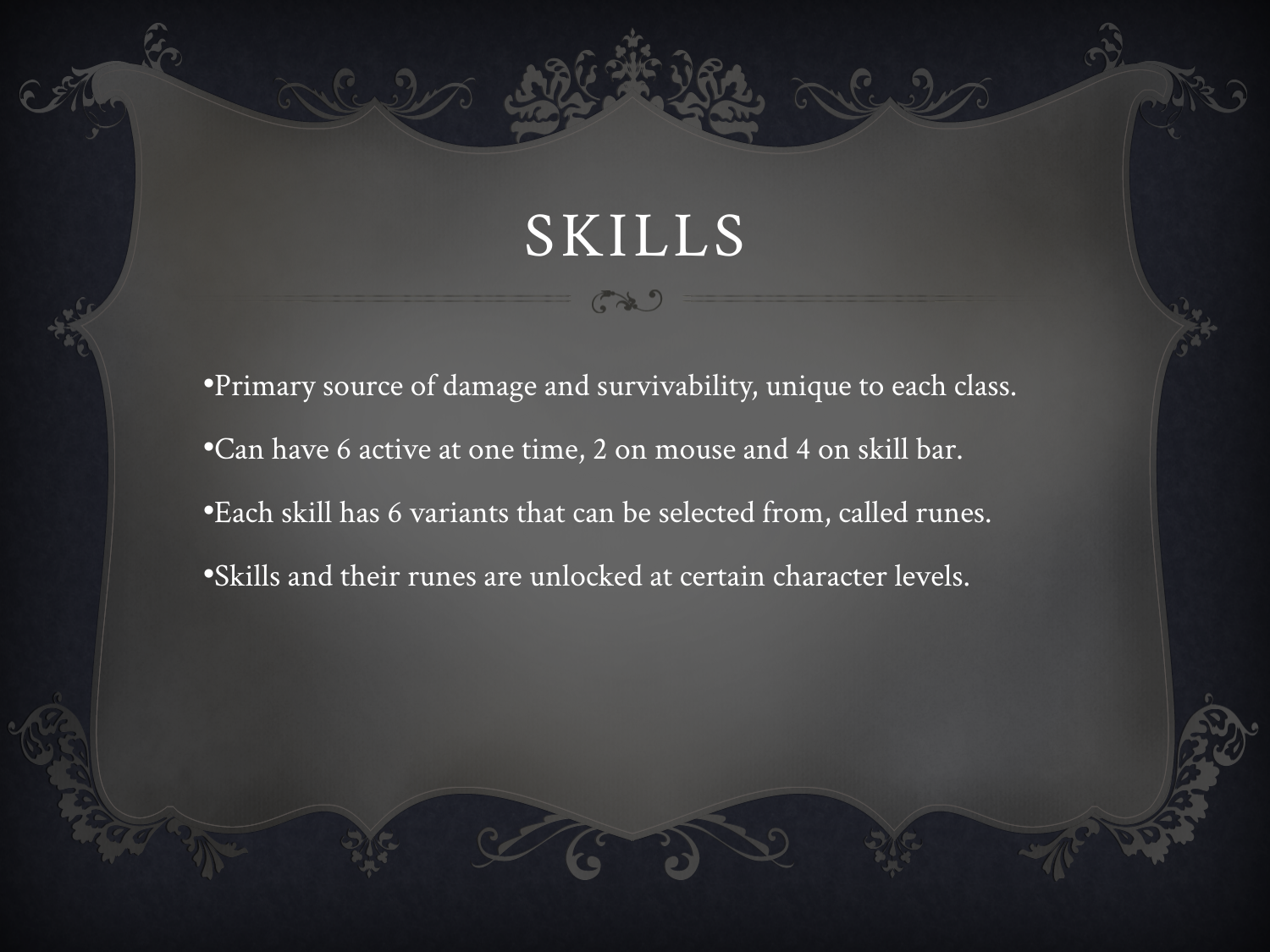

# Skills
Primary source of damage and survivability, unique to each class.
Can have 6 active at one time, 2 on mouse and 4 on skill bar.
Each skill has 6 variants that can be selected from, called runes.
Skills and their runes are unlocked at certain character levels.